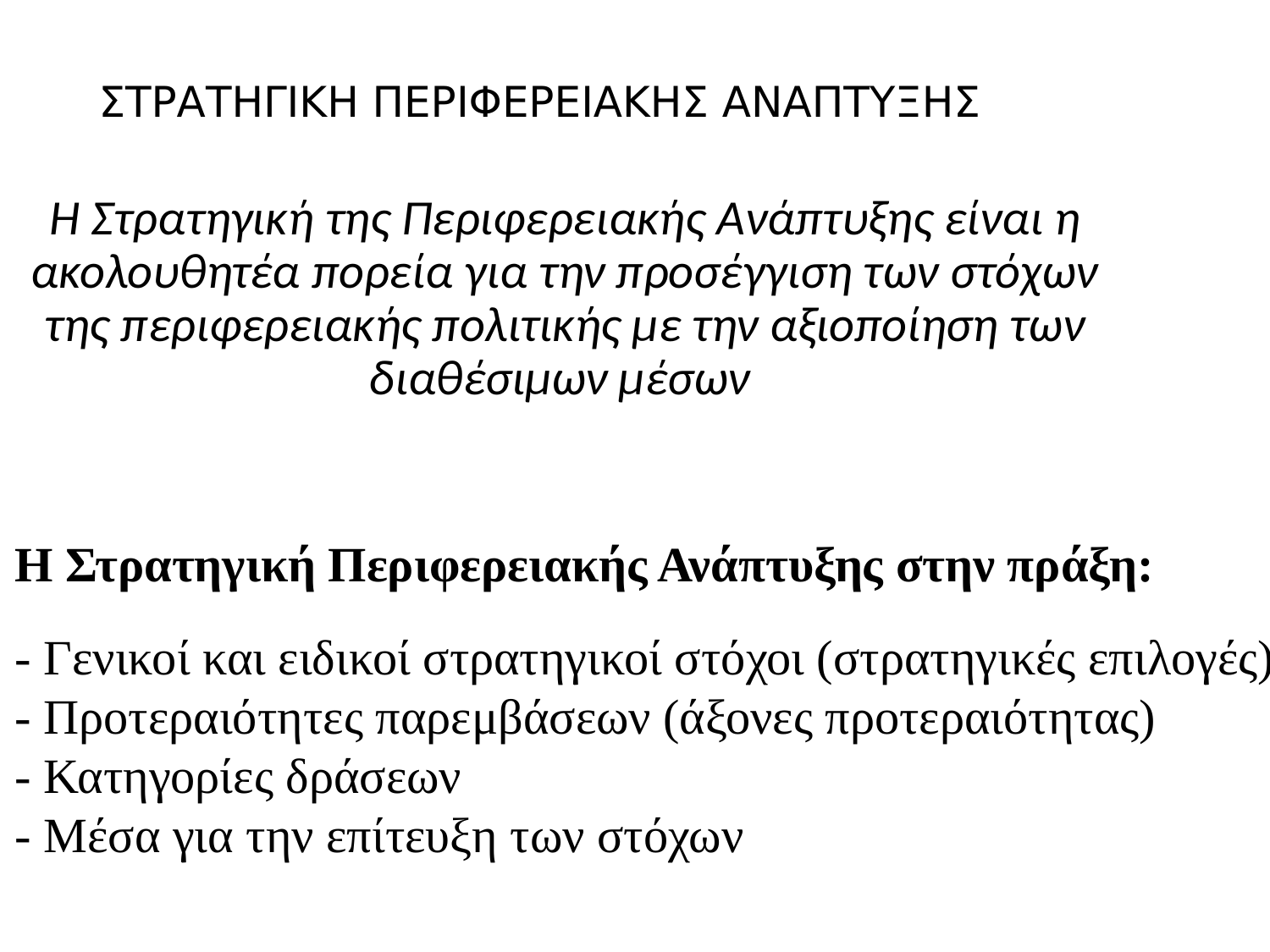

ΣΤΡΑΤΗΓΙΚΗ ΠΕΡΙΦΕΡΕΙΑΚΗΣ ΑΝΑΠΤΥΞΗΣ
Η Στρατηγική της Περιφερειακής Ανάπτυξης είναι η ακολουθητέα πορεία για την προσέγγιση των στόχων της περιφερειακής πολιτικής με την αξιοποίηση των διαθέσιμων μέσων
H Στρατηγική Περιφερειακής Ανάπτυξης στην πράξη:

- Γενικοί και ειδικοί στρατηγικοί στόχοι (στρατηγικές επιλογές)
- Προτεραιότητες παρεμβάσεων (άξονες προτεραιότητας)
- Κατηγορίες δράσεων
- Μέσα για την επίτευξη των στόχων